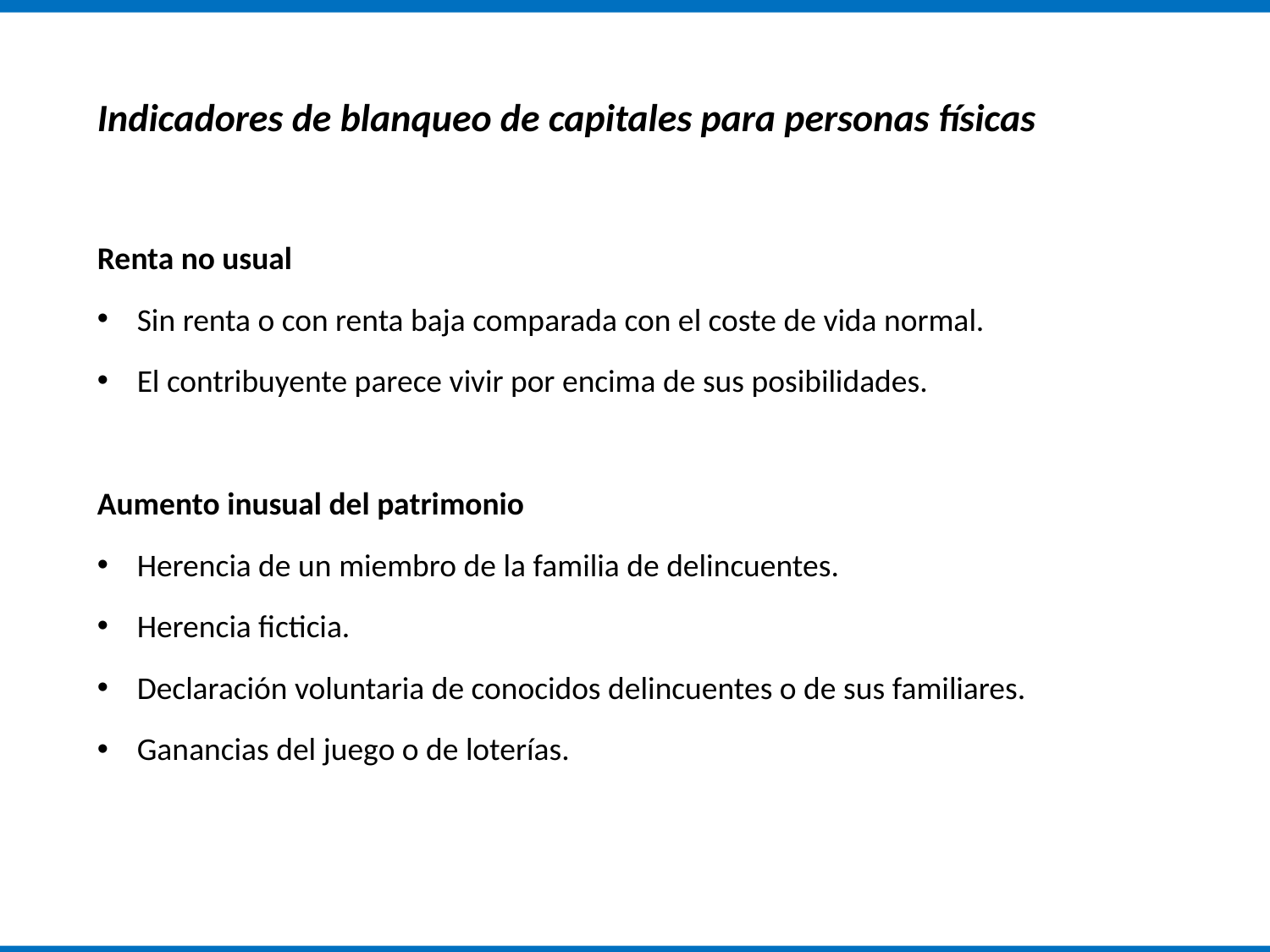

Indicadores de blanqueo de capitales para personas físicas

Renta no usual
Sin renta o con renta baja comparada con el coste de vida normal.
El contribuyente parece vivir por encima de sus posibilidades.

Aumento inusual del patrimonio
Herencia de un miembro de la familia de delincuentes.
Herencia ficticia.
Declaración voluntaria de conocidos delincuentes o de sus familiares.
Ganancias del juego o de loterías.